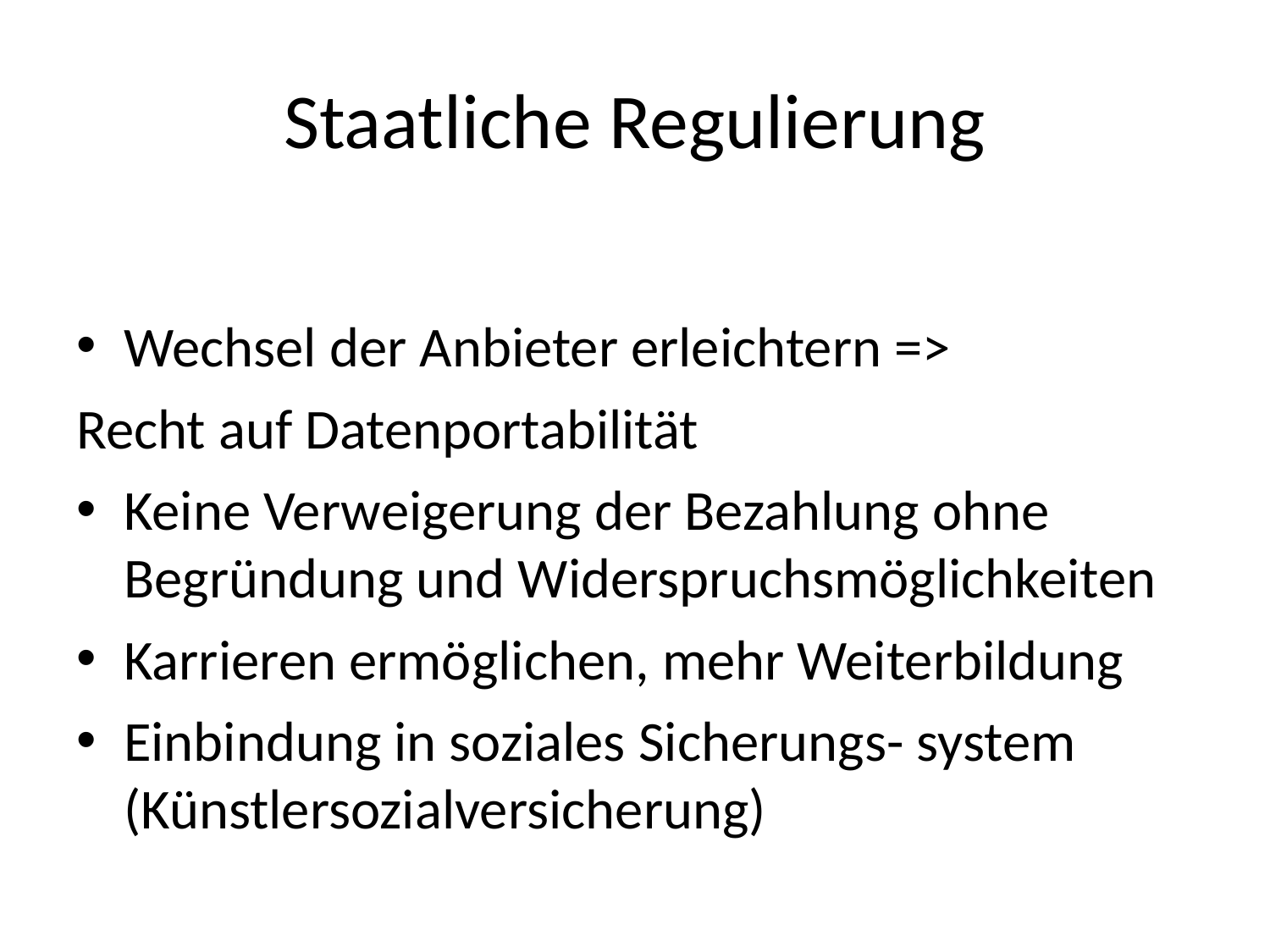

# Staatliche Regulierung

Wechsel der Anbieter erleichtern =>
Recht auf Datenportabilität
Keine Verweigerung der Bezahlung ohne Begründung und Widerspruchsmöglichkeiten
Karrieren ermöglichen, mehr Weiterbildung
Einbindung in soziales Sicherungs- system (Künstlersozialversicherung)